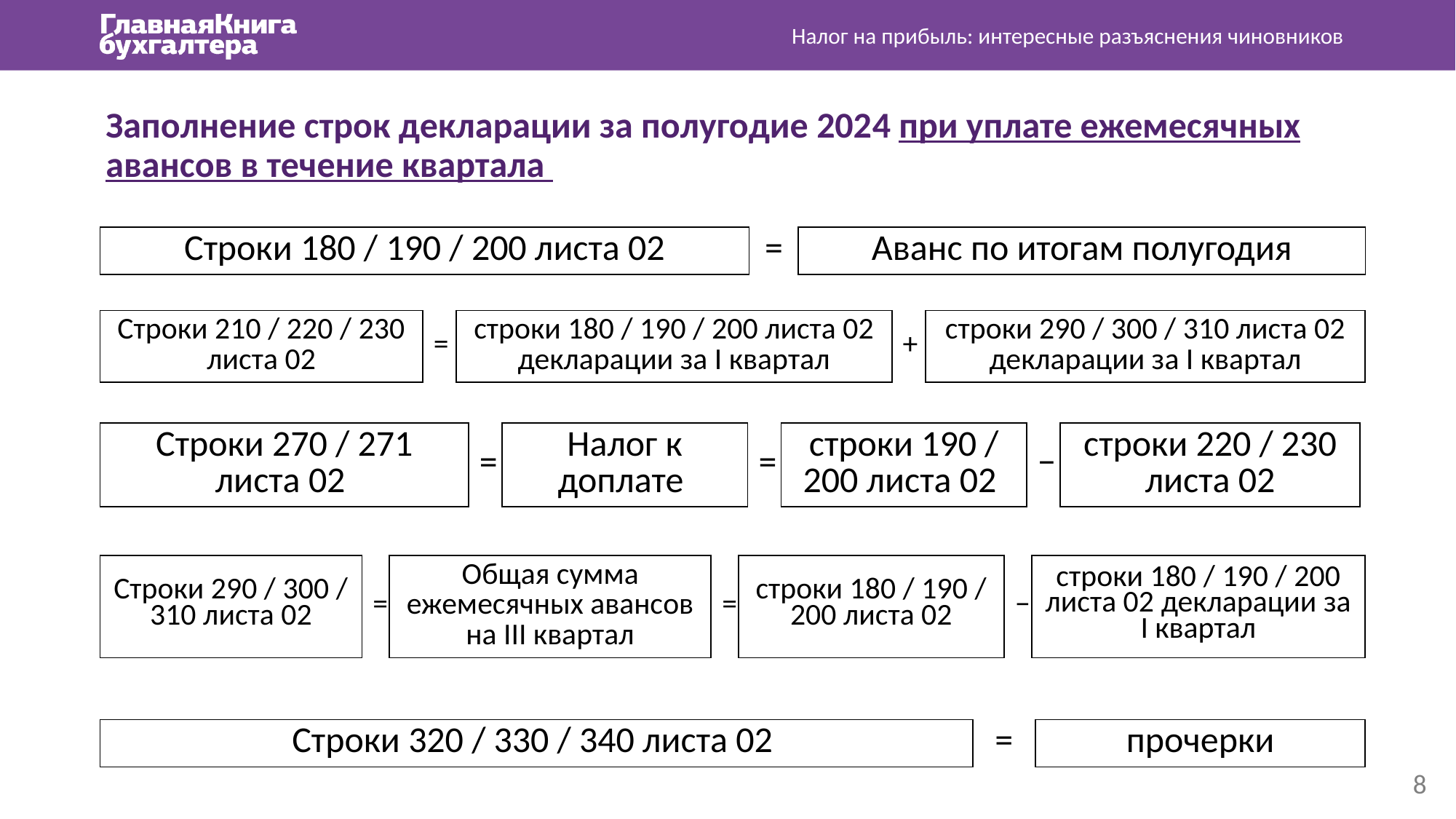

Налог на прибыль: интересные разъяснения чиновников
Заполнение строк декларации за полугодие 2024 при уплате ежемесячных авансов в течение квартала
| Строки 180 / 190 / 200 листа 02 | = | Аванс по итогам полугодия |
| --- | --- | --- |
| Строки 210 / 220 / 230 листа 02 | = | строки 180 / 190 / 200 листа 02 декларации за I квартал | + | строки 290 / 300 / 310 листа 02 декларации за I квартал |
| --- | --- | --- | --- | --- |
| Строки 270 / 271 листа 02 | = | Налог к доплате | = | строки 190 / 200 листа 02 | − | строки 220 / 230 листа 02 |
| --- | --- | --- | --- | --- | --- | --- |
| Строки 290 / 300 / 310 листа 02 | = | Общая сумма ежемесячных авансов на III квартал | = | строки 180 / 190 / 200 листа 02 | − | строки 180 / 190 / 200 листа 02 декларации за I квартал |
| --- | --- | --- | --- | --- | --- | --- |
| Строки 320 / 330 / 340 листа 02 | = | прочерки |
| --- | --- | --- |